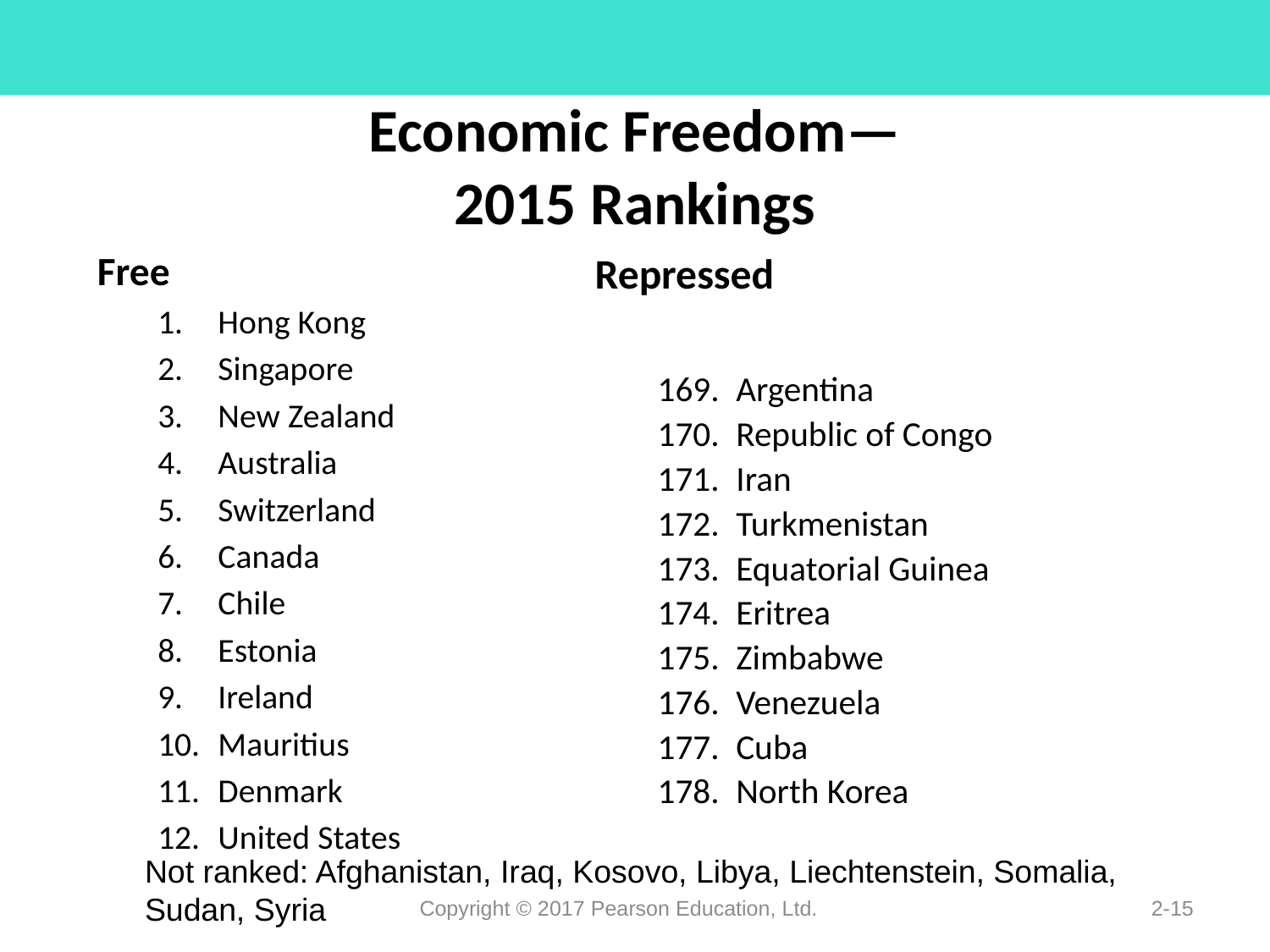

# Economic Freedom— 2015 Rankings
Free
Hong Kong
Singapore
New Zealand
Australia
Switzerland
Canada
Chile
Estonia
Ireland
Mauritius
Denmark
United States

Repressed

  Argentina
  Republic of Congo
  Iran
  Turkmenistan
  Equatorial Guinea
  Eritrea
  Zimbabwe
  Venezuela
  Cuba
  North Korea

Not ranked: Afghanistan, Iraq, Kosovo, Libya, Liechtenstein, Somalia, Sudan, Syria
Copyright © 2017 Pearson Education, Ltd.
2-15